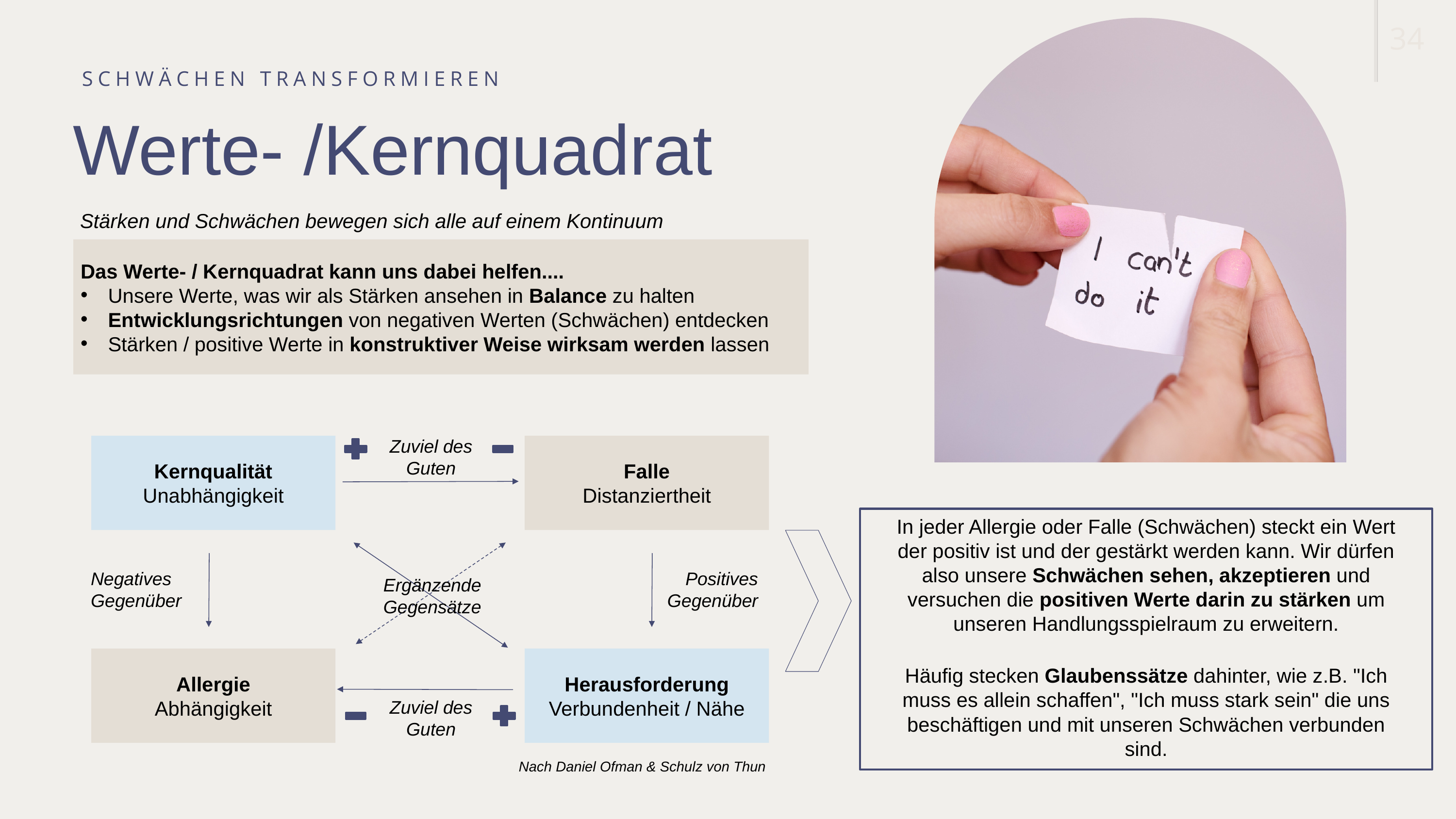

34
SCHWÄCHEN TRANSFORMIEREN
Werte- /Kernquadrat
Stärken und Schwächen bewegen sich alle auf einem Kontinuum
Das Werte- / Kernquadrat kann uns dabei helfen....
Unsere Werte, was wir als Stärken ansehen in Balance zu halten
Entwicklungsrichtungen von negativen Werten (Schwächen) entdecken
Stärken / positive Werte in konstruktiver Weise wirksam werden lassen
Zuviel des Guten
Kernqualität
Unabhängigkeit

Falle
Distanziertheit
In jeder Allergie oder Falle (Schwächen) steckt ein Wert der positiv ist und der gestärkt werden kann. Wir dürfen also unsere Schwächen sehen, akzeptieren und versuchen die positiven Werte darin zu stärken um unseren Handlungsspielraum zu erweitern.

Negatives
Gegenüber
Positives Gegenüber
Ergänzende Gegensätze
Allergie
Abhängigkeit
Herausforderung
Verbundenheit / Nähe
Häufig stecken Glaubenssätze dahinter, wie z.B. "Ich muss es allein schaffen", "Ich muss stark sein" die uns beschäftigen und mit unseren Schwächen verbunden sind.
Zuviel des Guten

Nach Daniel Ofman & Schulz von Thun